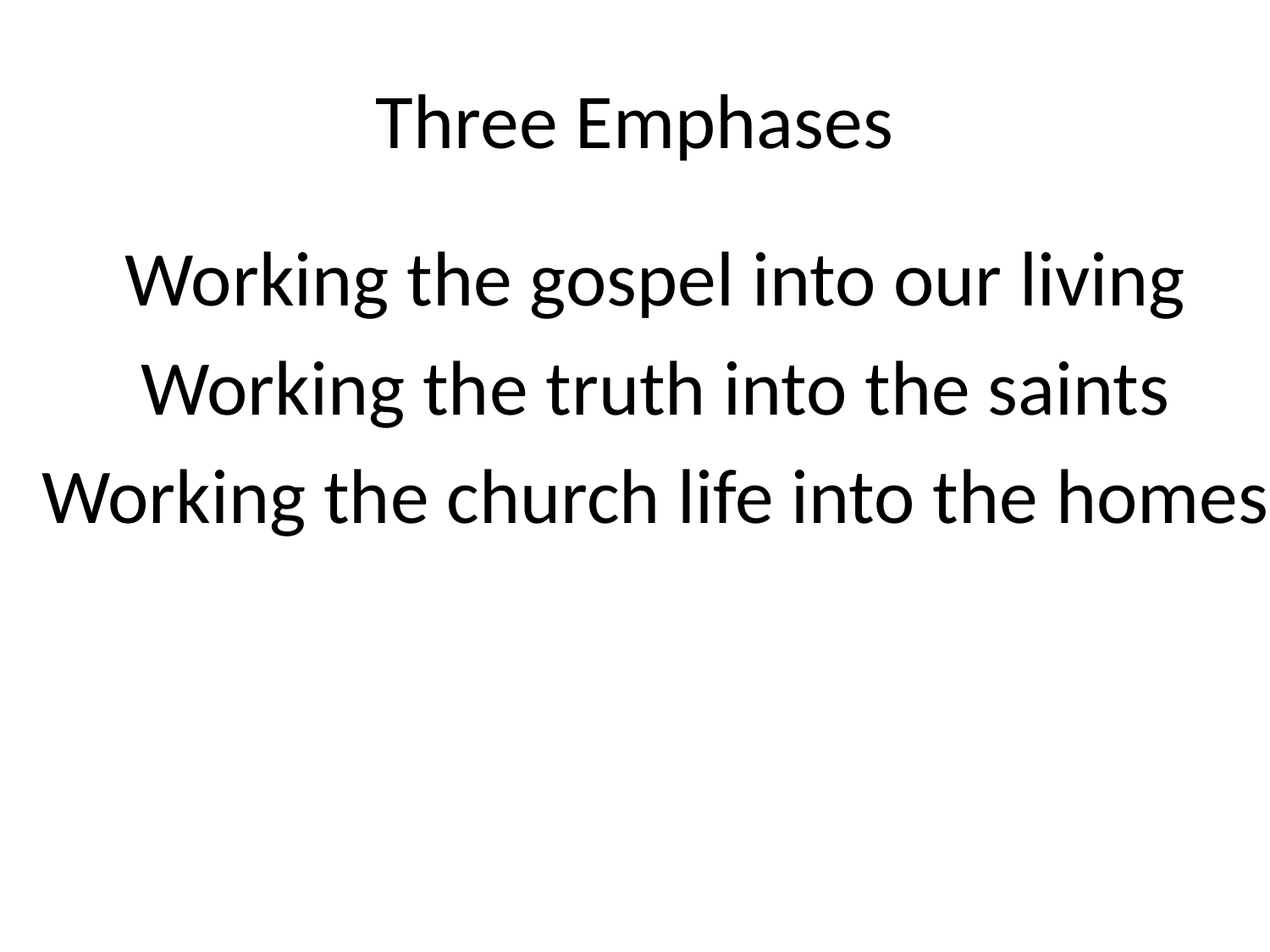

# Three Emphases
Working the gospel into our living
Working the truth into the saints
Working the church life into the homes